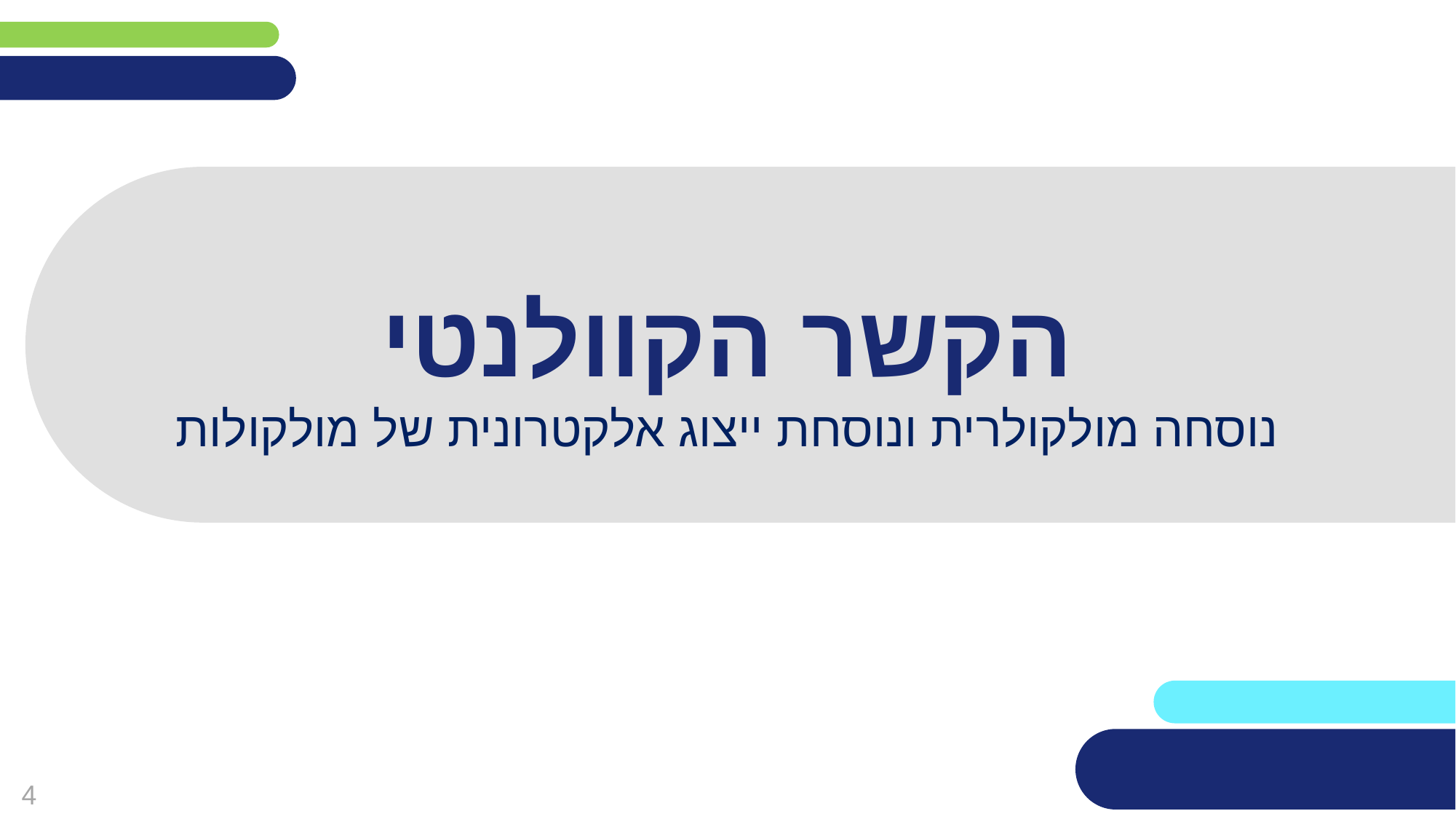

# הקשר הקוולנטי
נוסחה מולקולרית ונוסחת ייצוג אלקטרונית של מולקולות